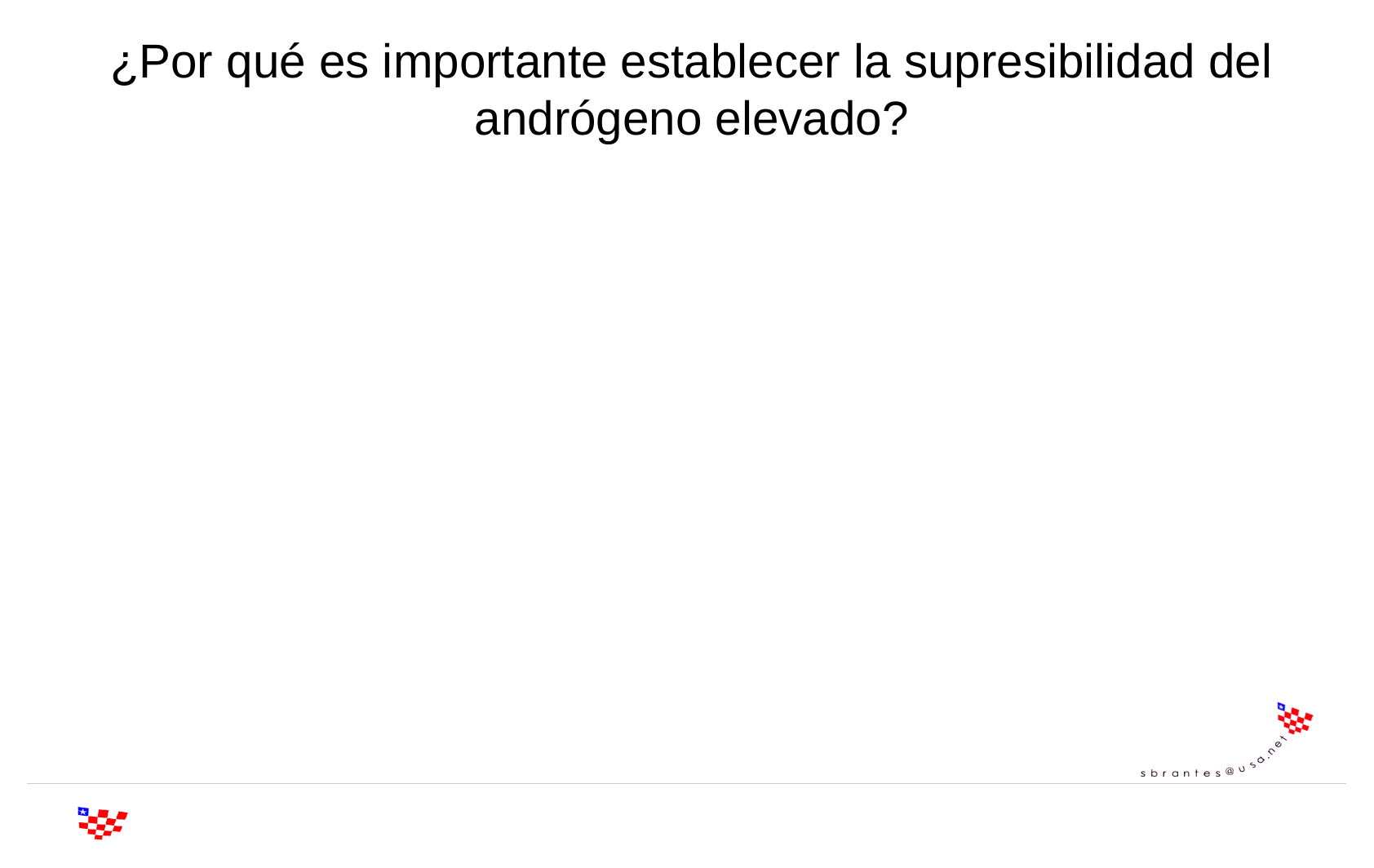

# ¿Por qué es importante establecer la supresibilidad del andrógeno elevado?